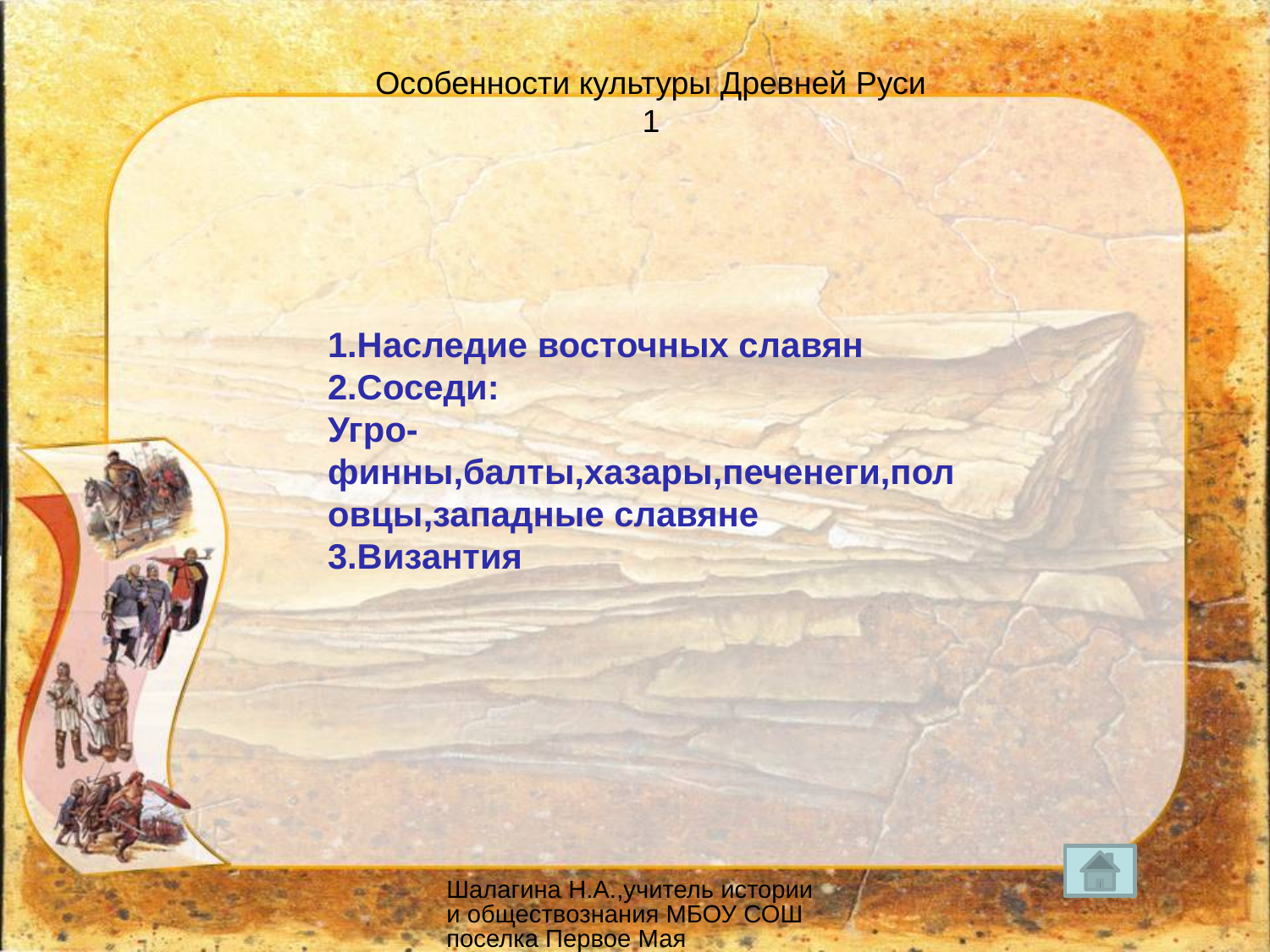

Особенности культуры Древней Руси
1
1.Наследие восточных славян
2.Соседи:
Угро-финны,балты,хазары,печенеги,половцы,западные славяне
3.Византия

Шалагина Н.А.,учитель истории и обществознания МБОУ СОШ поселка Первое Мая